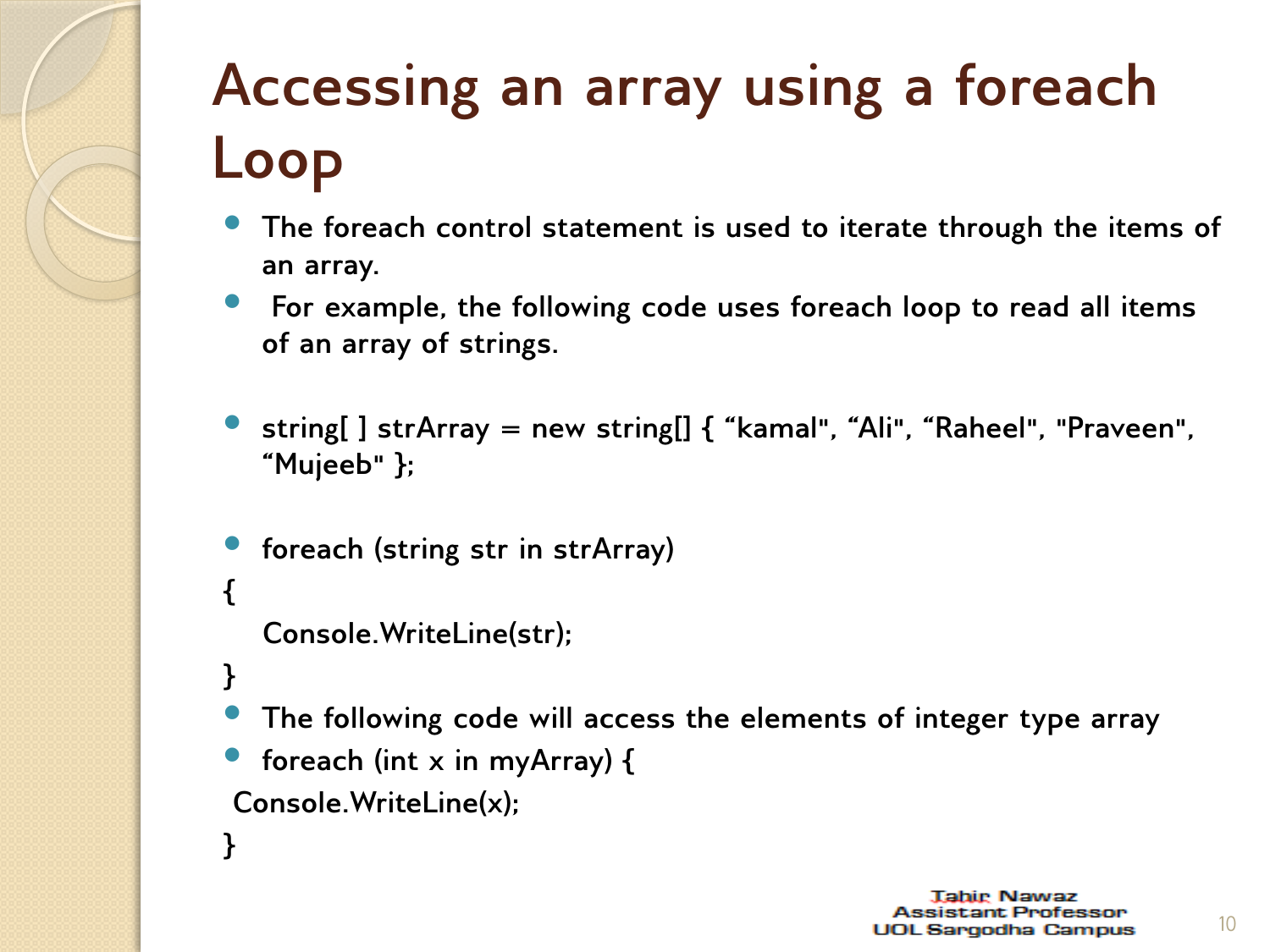

# Accessing an array using a foreach Loop
The foreach control statement is used to iterate through the items of an array.
 For example, the following code uses foreach loop to read all items of an array of strings.

string[ ] strArray = new string[] { “kamal", “Ali", “Raheel", "Praveen", “Mujeeb" };

foreach (string str in strArray)
{
    Console.WriteLine(str);
}
The following code will access the elements of integer type array
foreach (int x in myArray) {
 Console.WriteLine(x);
}

10